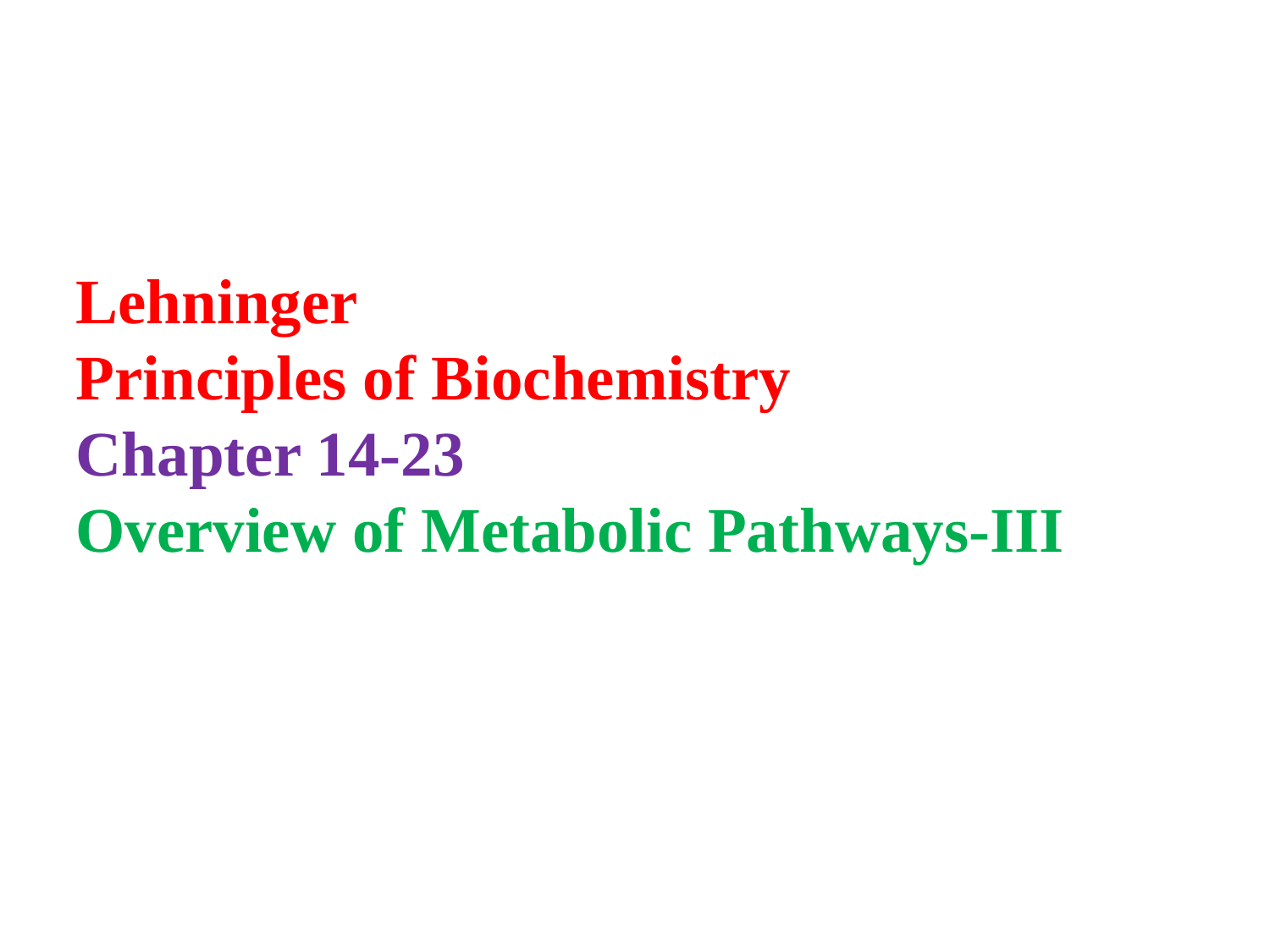

Lehninger
Principles of Biochemistry
Chapter 14-23
Overview of Metabolic Pathways-III